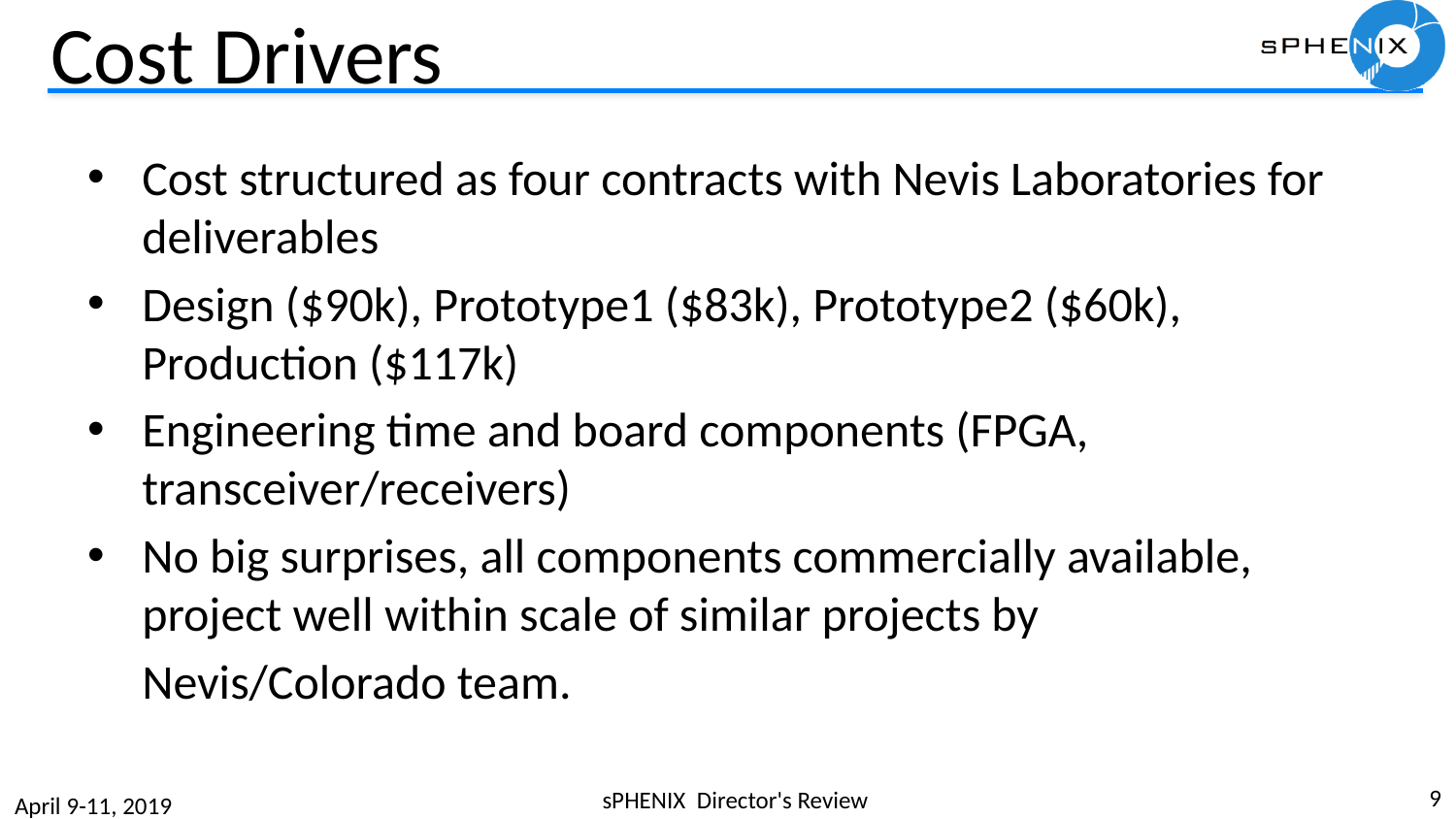

# Cost Drivers
Cost structured as four contracts with Nevis Laboratories for deliverables
Design ($90k), Prototype1 ($83k), Prototype2 ($60k), Production ($117k)
Engineering time and board components (FPGA, transceiver/receivers)
No big surprises, all components commercially available, project well within scale of similar projects by
     Nevis/Colorado team.
9
sPHENIX  Director's Review
April 9-11, 2019